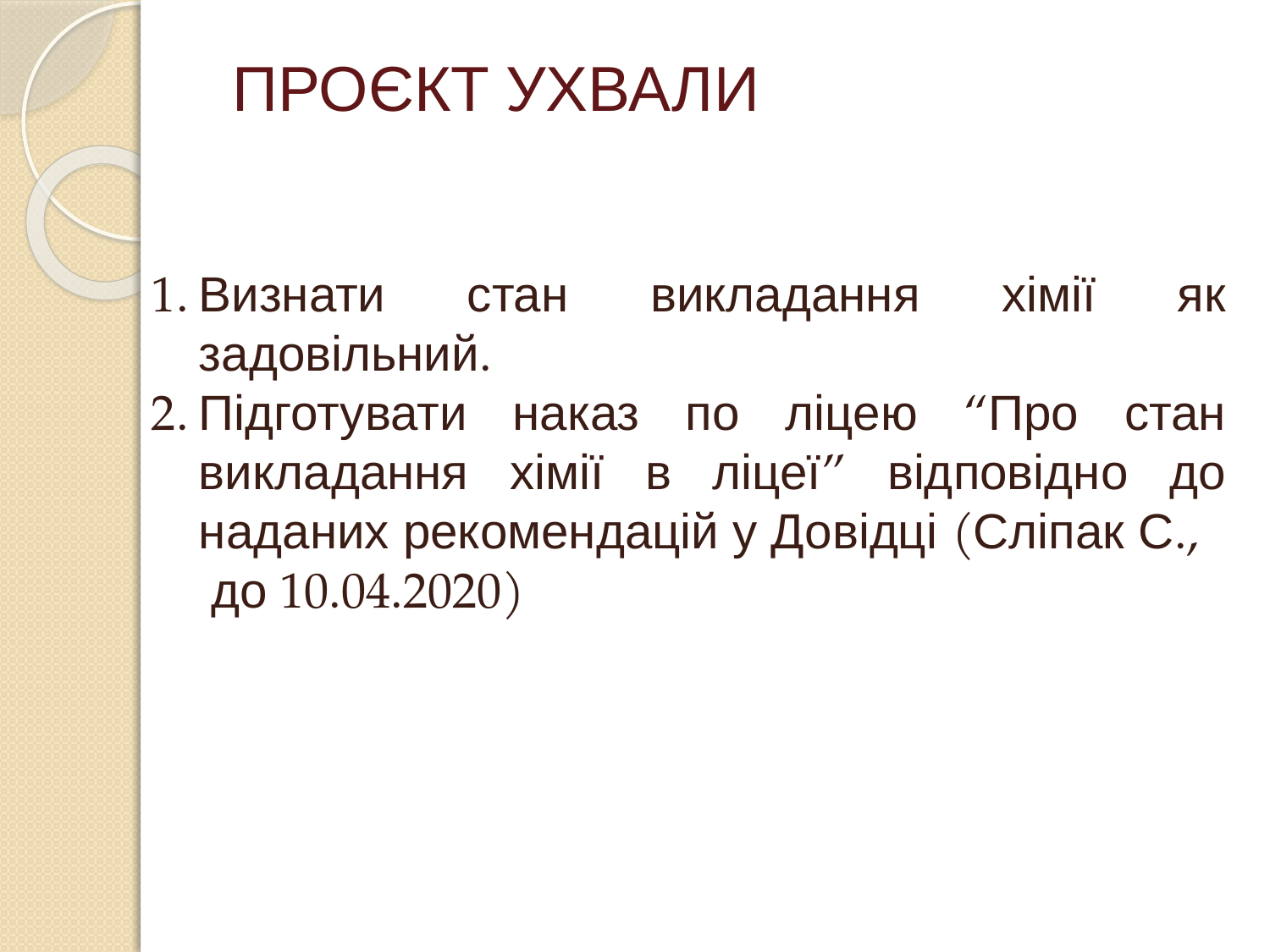

ПРОЄКТ УХВАЛИ

Визнати стан викладання хімії як задовільний.
Підготувати наказ по ліцею “Про стан викладання хімії в ліцеї” відповідно до наданих рекомендацій у Довідці (Сліпак С.,    до 10.04.2020)